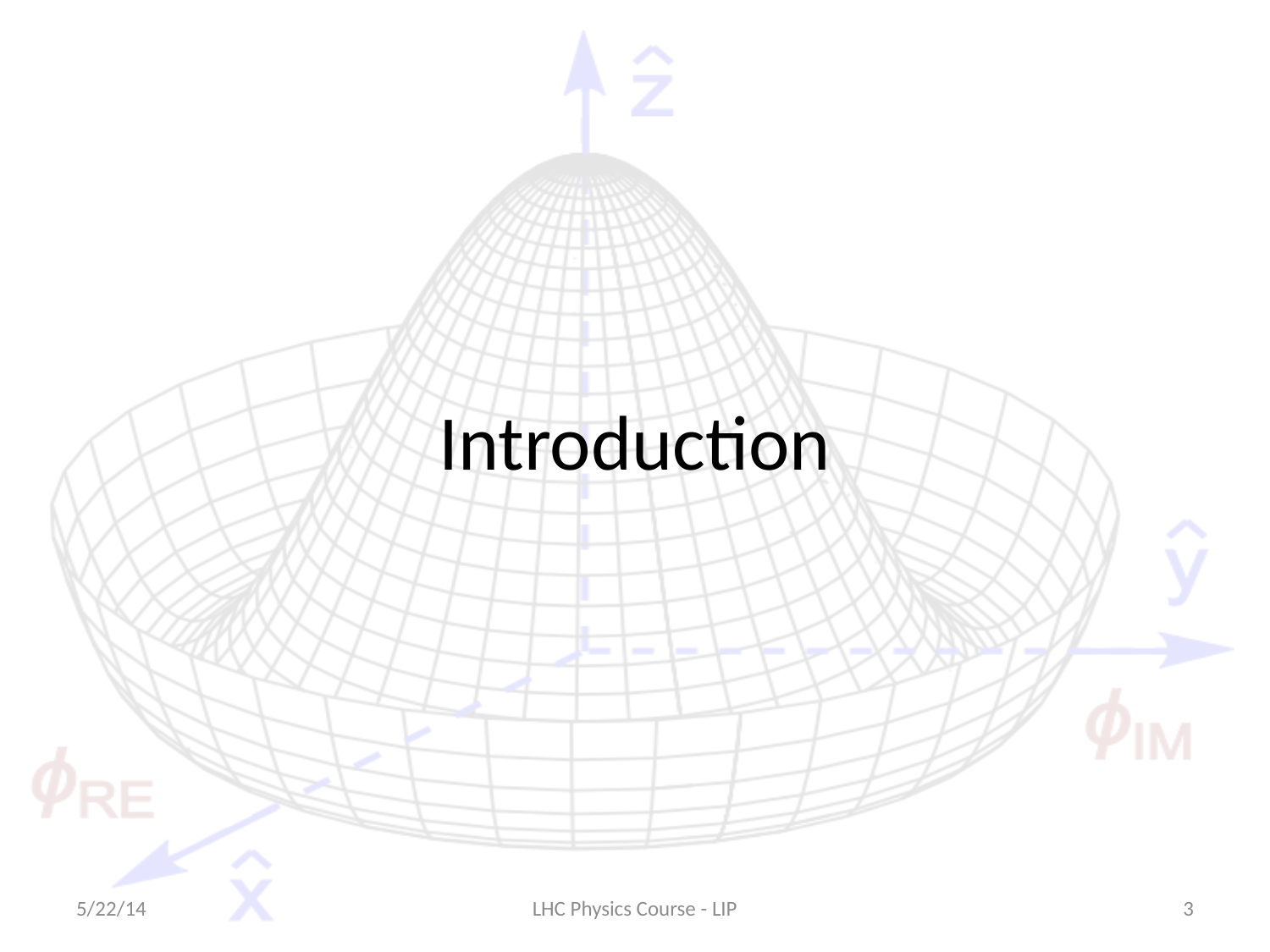

# Introduction
5/22/14
LHC Physics Course - LIP
3